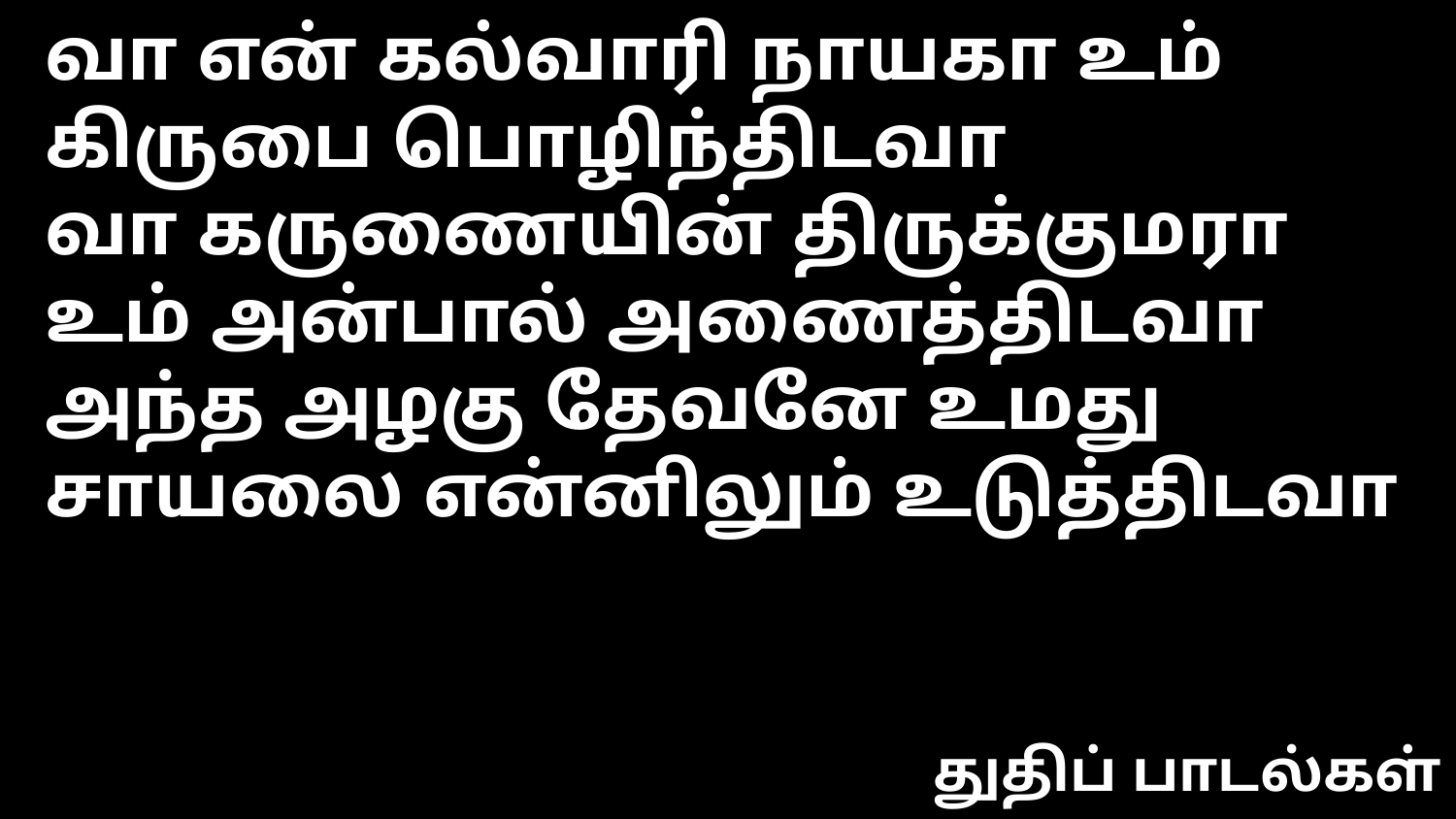

வா என் கல்வாரி நாயகா உம் கிருபை பொழிந்திடவா
வா கருணையின் திருக்குமரா உம் அன்பால் அணைத்திடவா
அந்த அழகு தேவனே உமது சாயலை என்னிலும் உடுத்திடவா

துதிப் பாடல்கள்